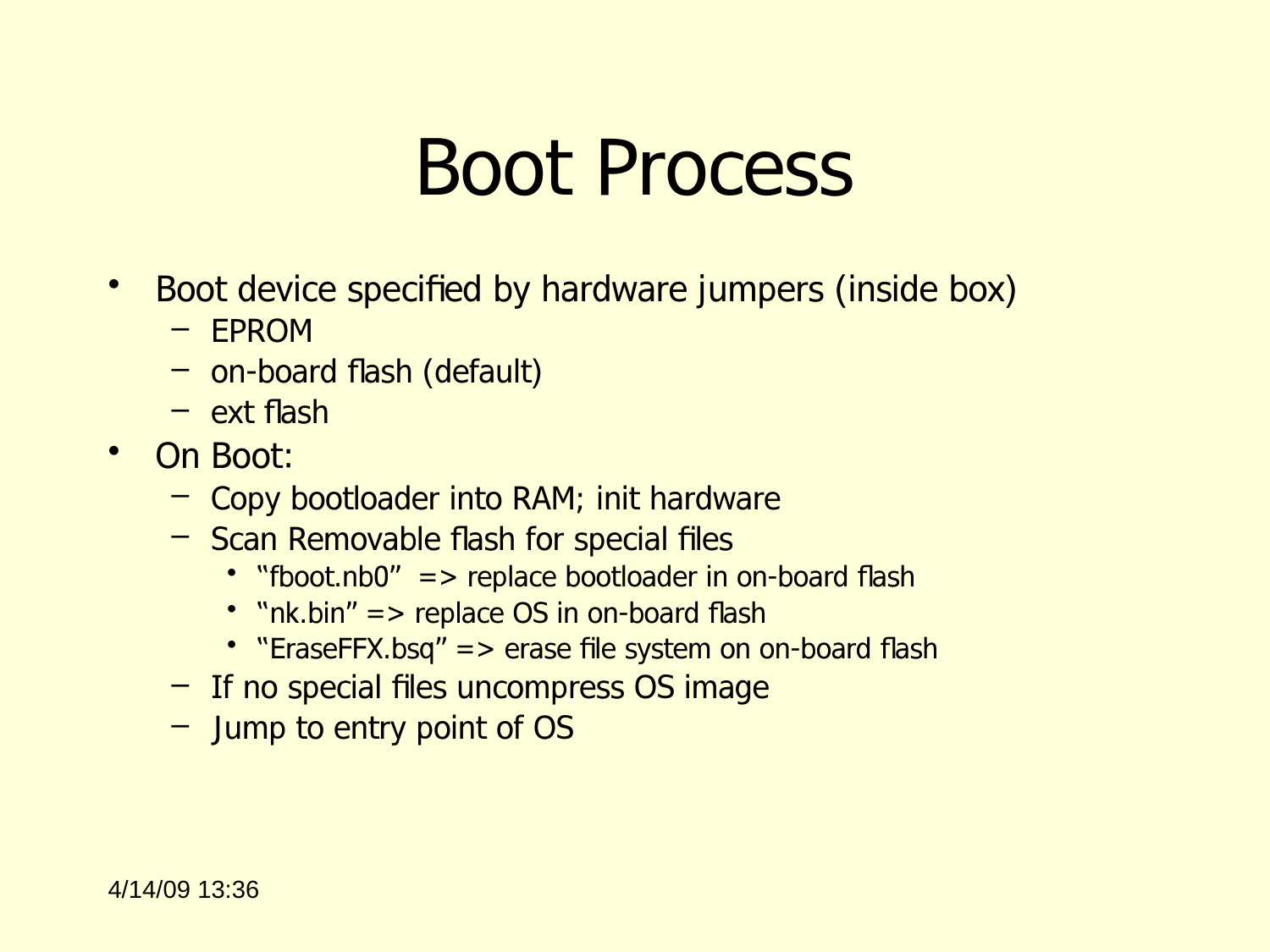

# Boot Process
Boot device specified by hardware jumpers (inside box)
EPROM
on-board flash (default)
ext flash
On Boot:
Copy bootloader into RAM; init hardware
Scan Removable flash for special files
“fboot.nb0”  => replace bootloader in on-board flash
“nk.bin” => replace OS in on-board flash
“EraseFFX.bsq” => erase file system on on-board flash
If no special files uncompress OS image
Jump to entry point of OS
4/14/09 13:36